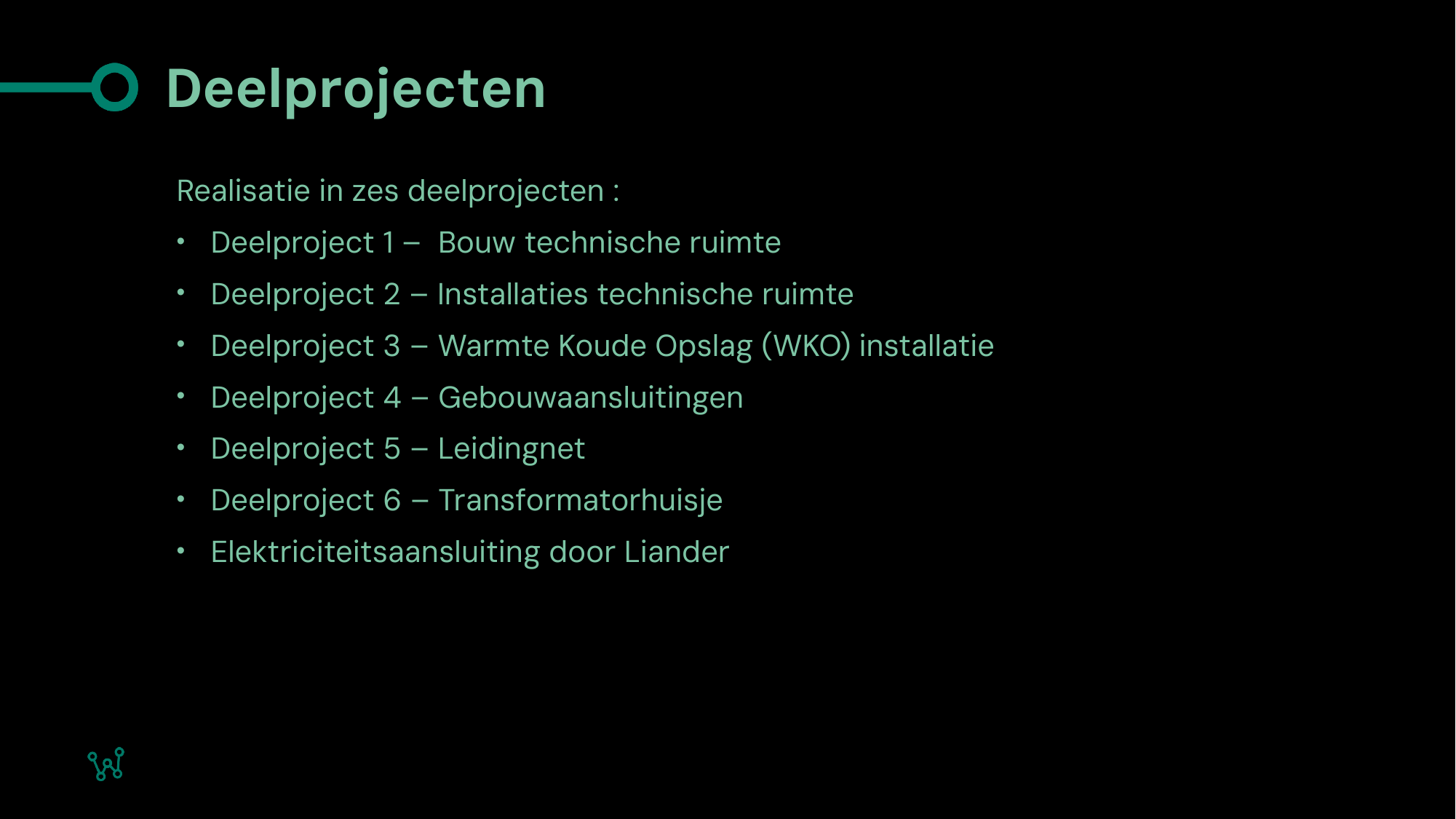

# Deelprojecten
Realisatie in zes deelprojecten :
Deelproject 1 –  Bouw technische ruimte
Deelproject 2 – Installaties technische ruimte
Deelproject 3 – Warmte Koude Opslag (WKO) installatie
Deelproject 4 – Gebouwaansluitingen
Deelproject 5 – Leidingnet
Deelproject 6 – Transformatorhuisje
Elektriciteitsaansluiting door Liander